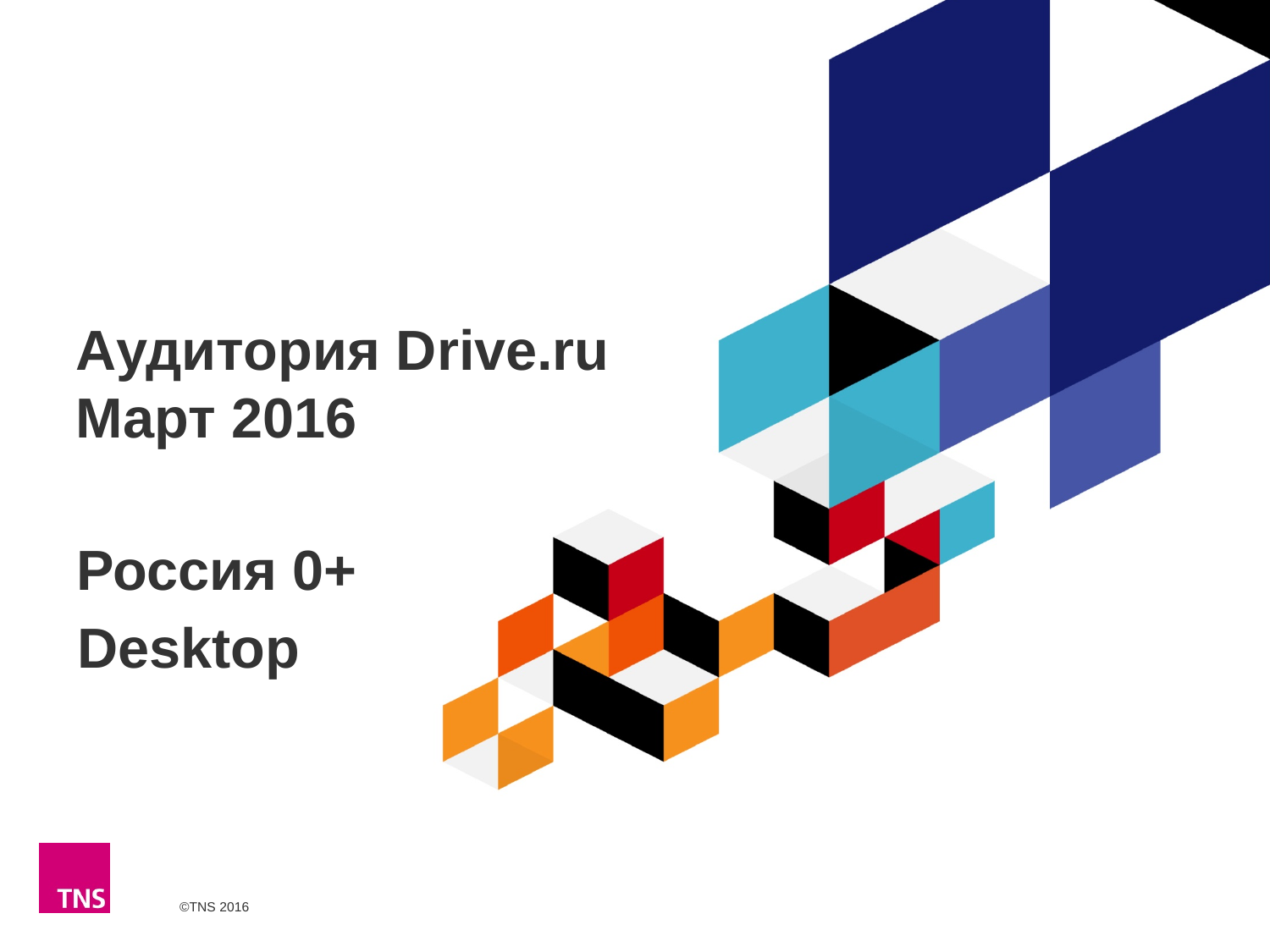

# Аудитория Drive.ru Март 2016
Россия 0+
Desktop